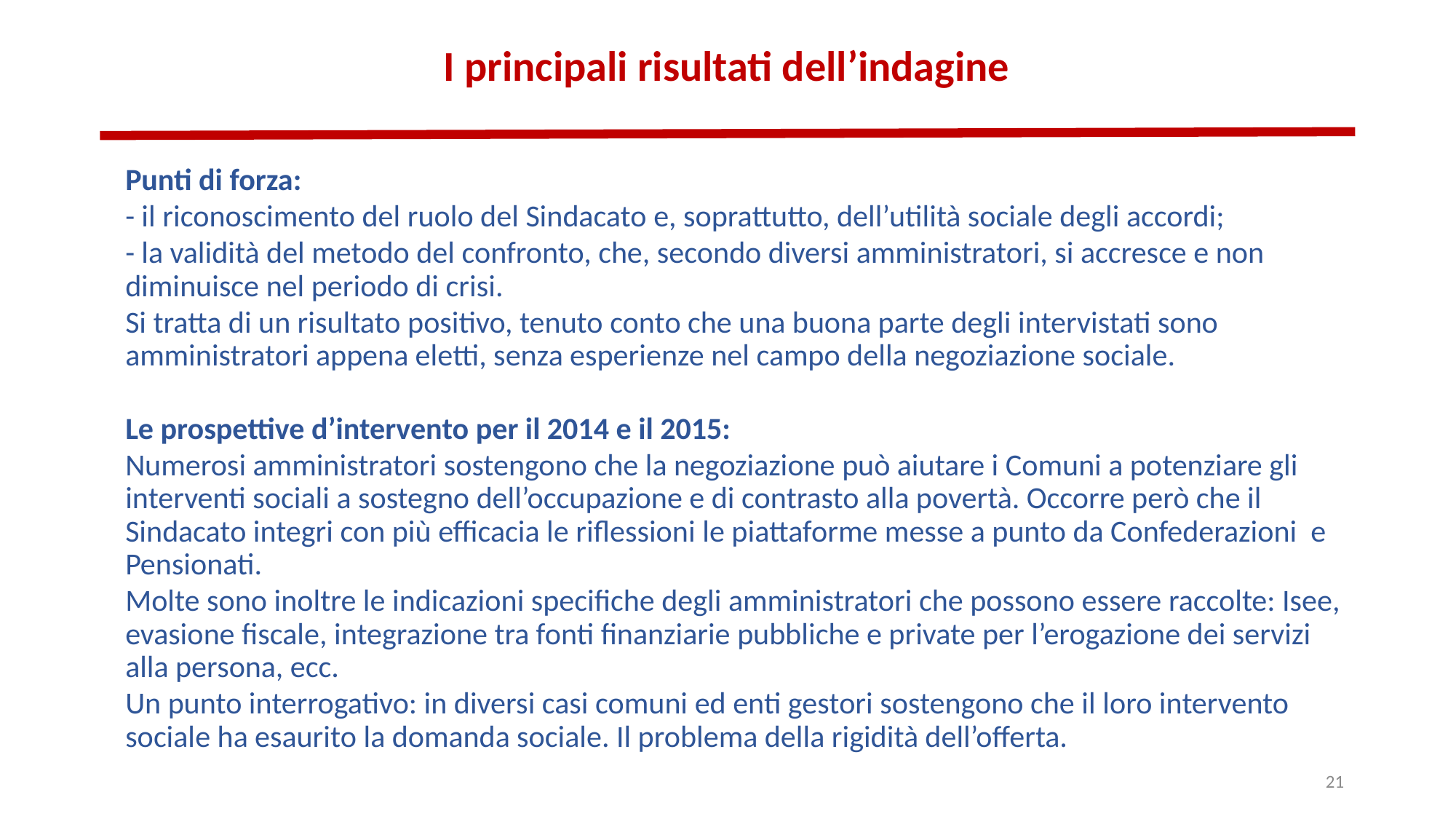

# I principali risultati dell’indagine
Punti di forza:
- il riconoscimento del ruolo del Sindacato e, soprattutto, dell’utilità sociale degli accordi;
- la validità del metodo del confronto, che, secondo diversi amministratori, si accresce e non diminuisce nel periodo di crisi.
Si tratta di un risultato positivo, tenuto conto che una buona parte degli intervistati sono amministratori appena eletti, senza esperienze nel campo della negoziazione sociale.

Le prospettive d’intervento per il 2014 e il 2015:
Numerosi amministratori sostengono che la negoziazione può aiutare i Comuni a potenziare gli interventi sociali a sostegno dell’occupazione e di contrasto alla povertà. Occorre però che il Sindacato integri con più efficacia le riflessioni le piattaforme messe a punto da Confederazioni  e Pensionati.
Molte sono inoltre le indicazioni specifiche degli amministratori che possono essere raccolte: Isee, evasione fiscale, integrazione tra fonti finanziarie pubbliche e private per l’erogazione dei servizi alla persona, ecc.
Un punto interrogativo: in diversi casi comuni ed enti gestori sostengono che il loro intervento sociale ha esaurito la domanda sociale. Il problema della rigidità dell’offerta.
21